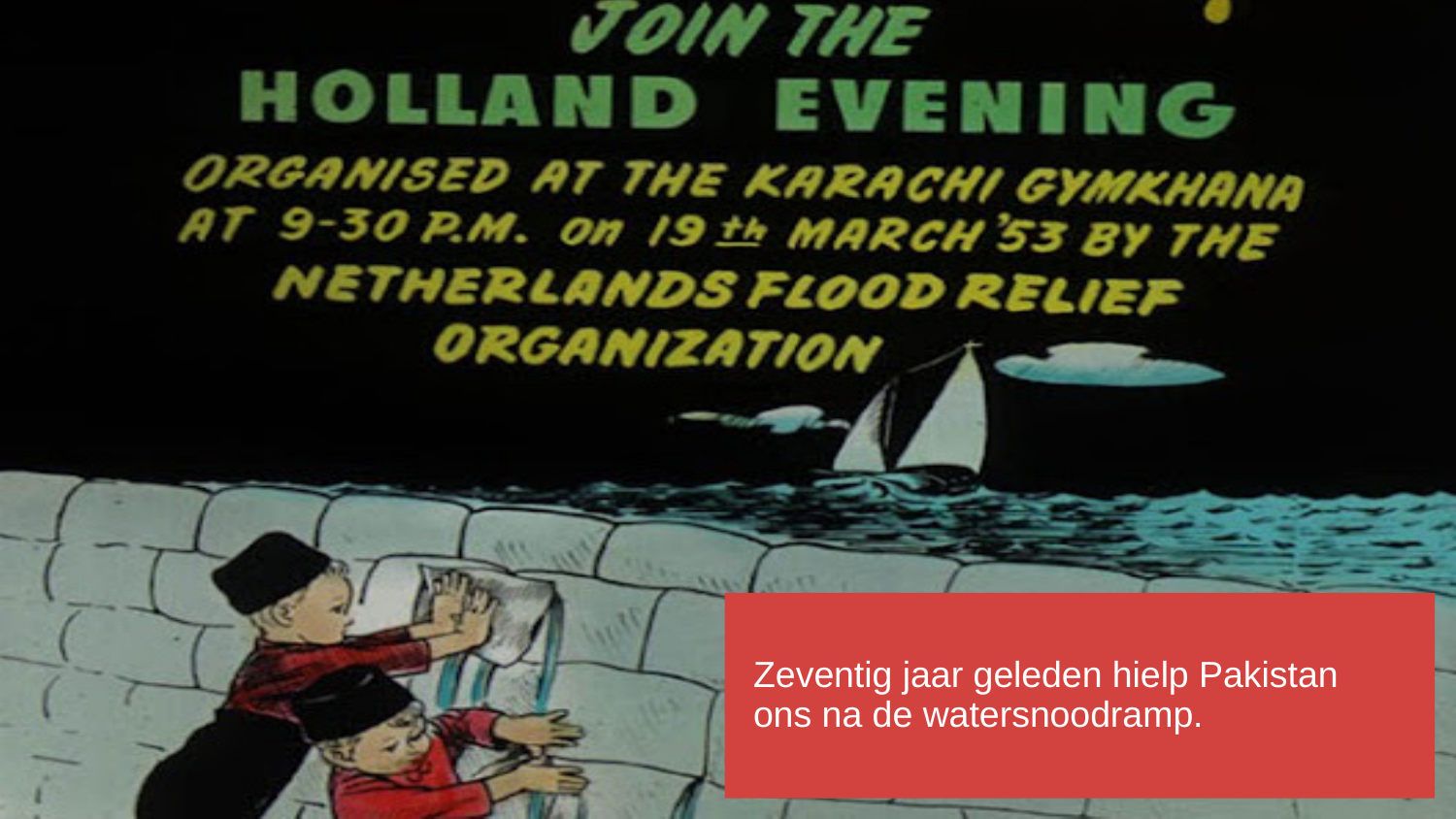

# Zeventig jaar geleden hielp Pakistan ons na de watersnoodramp.